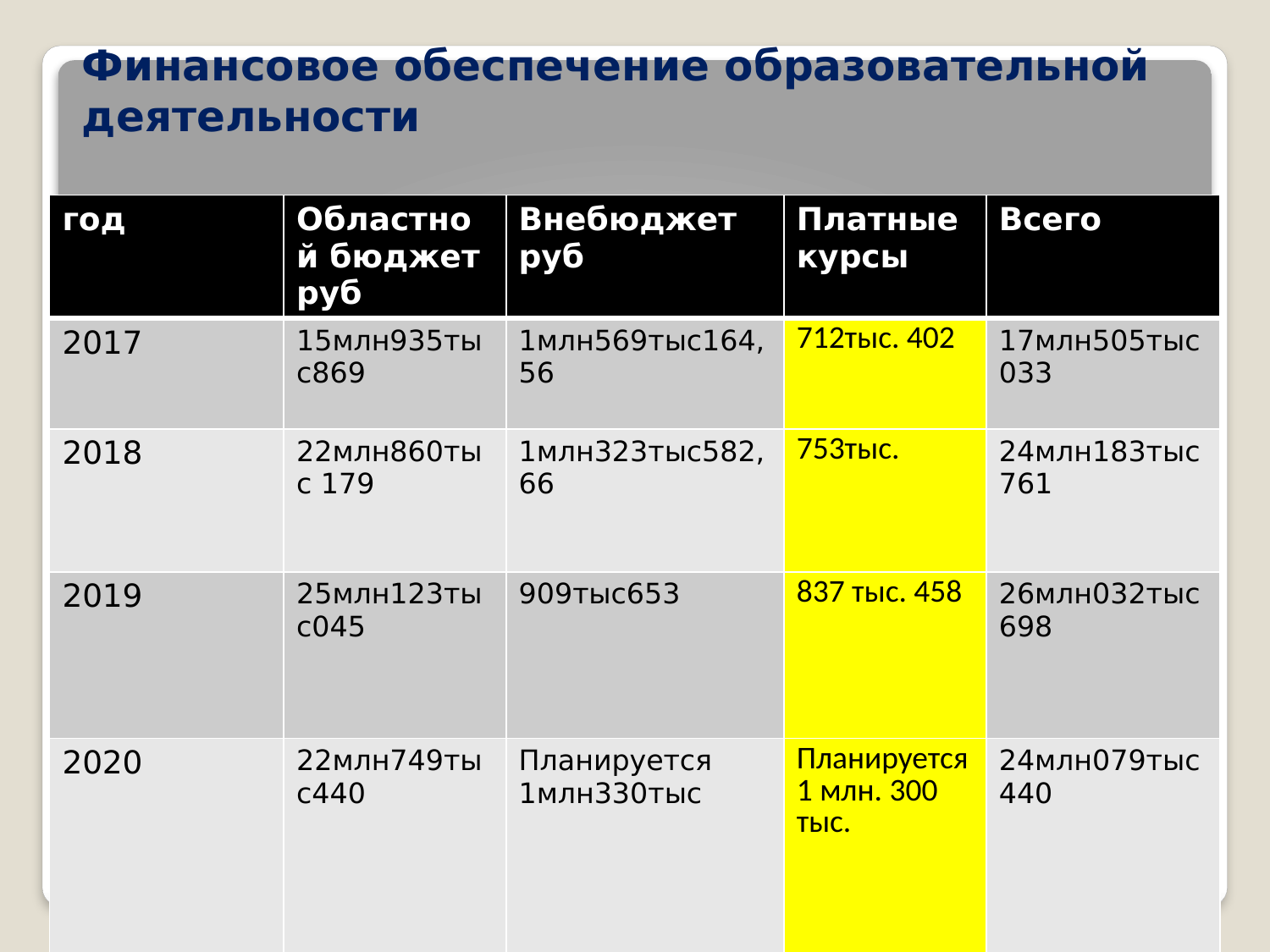

# Финансовое обеспечение образовательной деятельности
| год | Областной бюджет руб | Внебюджет руб | Платные курсы | Всего |
| --- | --- | --- | --- | --- |
| 2017 | 15млн935тыс869 | 1млн569тыс164,56 | 712тыс. 402 | 17млн505тыс033 |
| 2018 | 22млн860тыс 179 | 1млн323тыс582,66 | 753тыс. | 24млн183тыс761 |
| 2019 | 25млн123тыс045 | 909тыс653 | 837 тыс. 458 | 26млн032тыс698 |
| 2020 | 22млн749тыс440 | Планируется 1млн330тыс | Планируется 1 млн. 300 тыс. | 24млн079тыс440 |